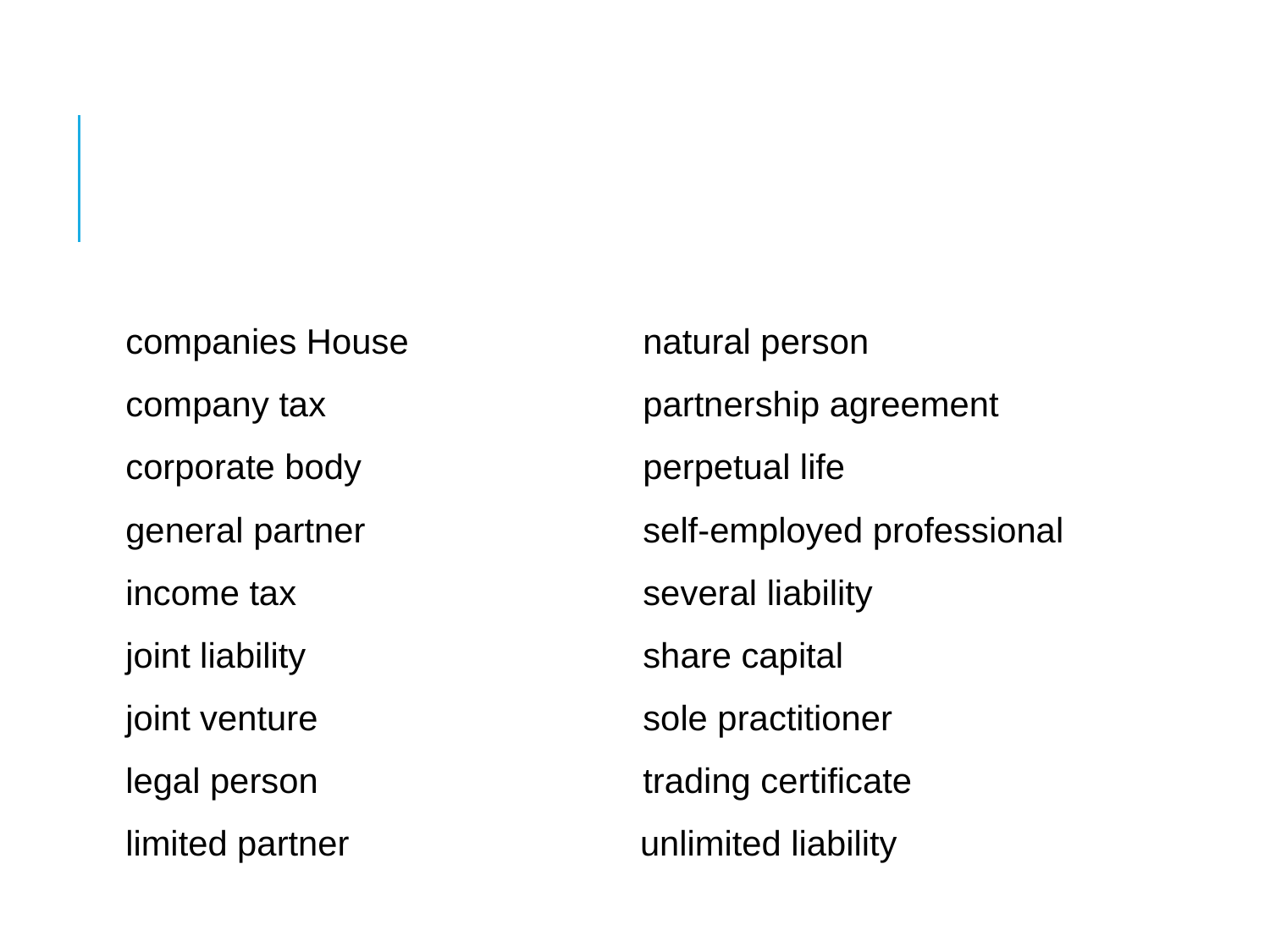

#
companies House
company tax
corporate body
general partner
income tax
joint liability
joint venture
legal person
limited partner

natural person
partnership agreement
perpetual life
self-employed professional
several liability
share capital
sole practitioner
trading certificate
 unlimited liability